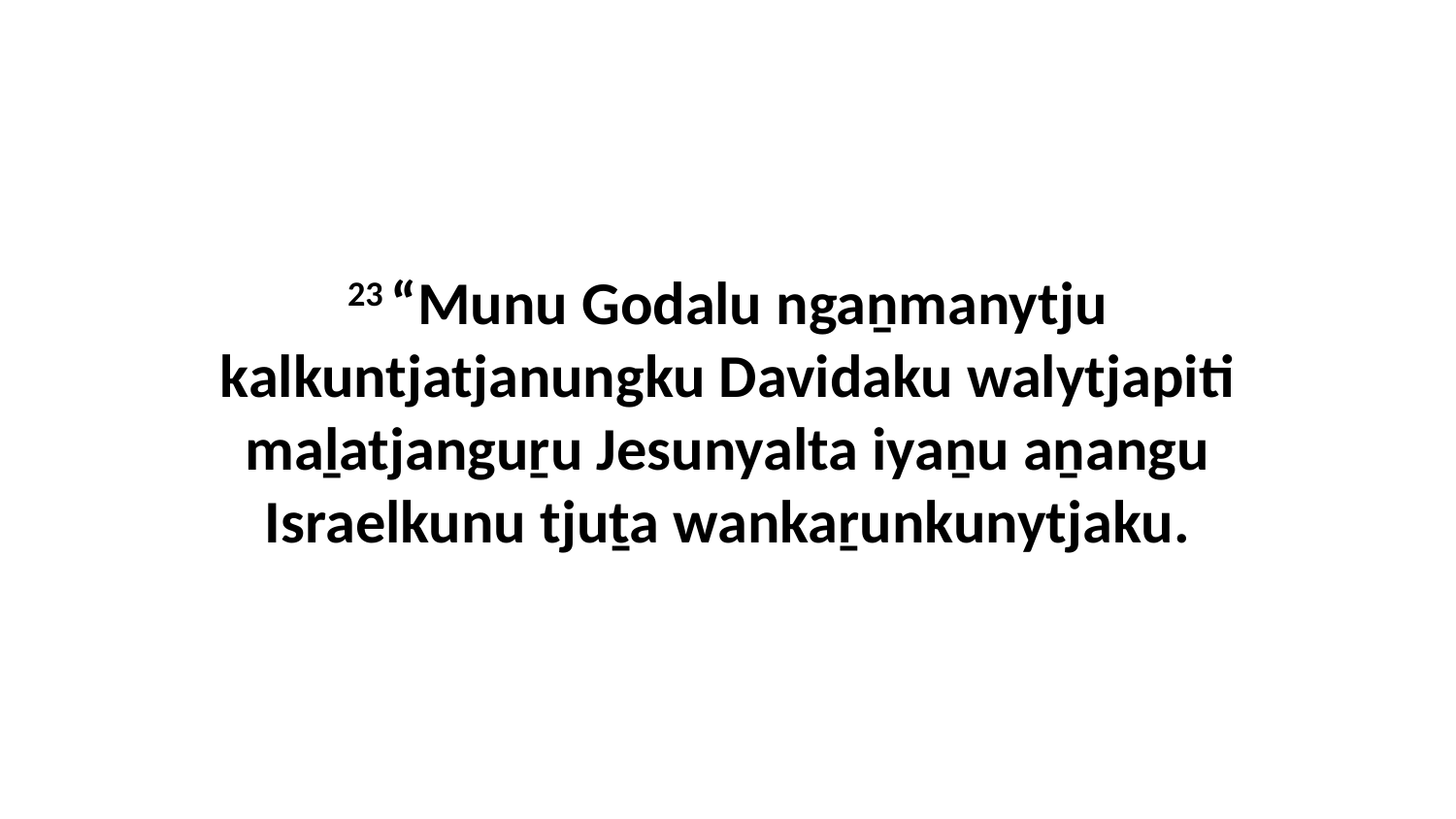

23 “Munu Godalu ngaṉmanytju kalkuntjatjanungku Davidaku walytjapiti maḻatjanguṟu Jesunyalta iyaṉu aṉangu Israelkunu tjuṯa wankaṟunkunytjaku.